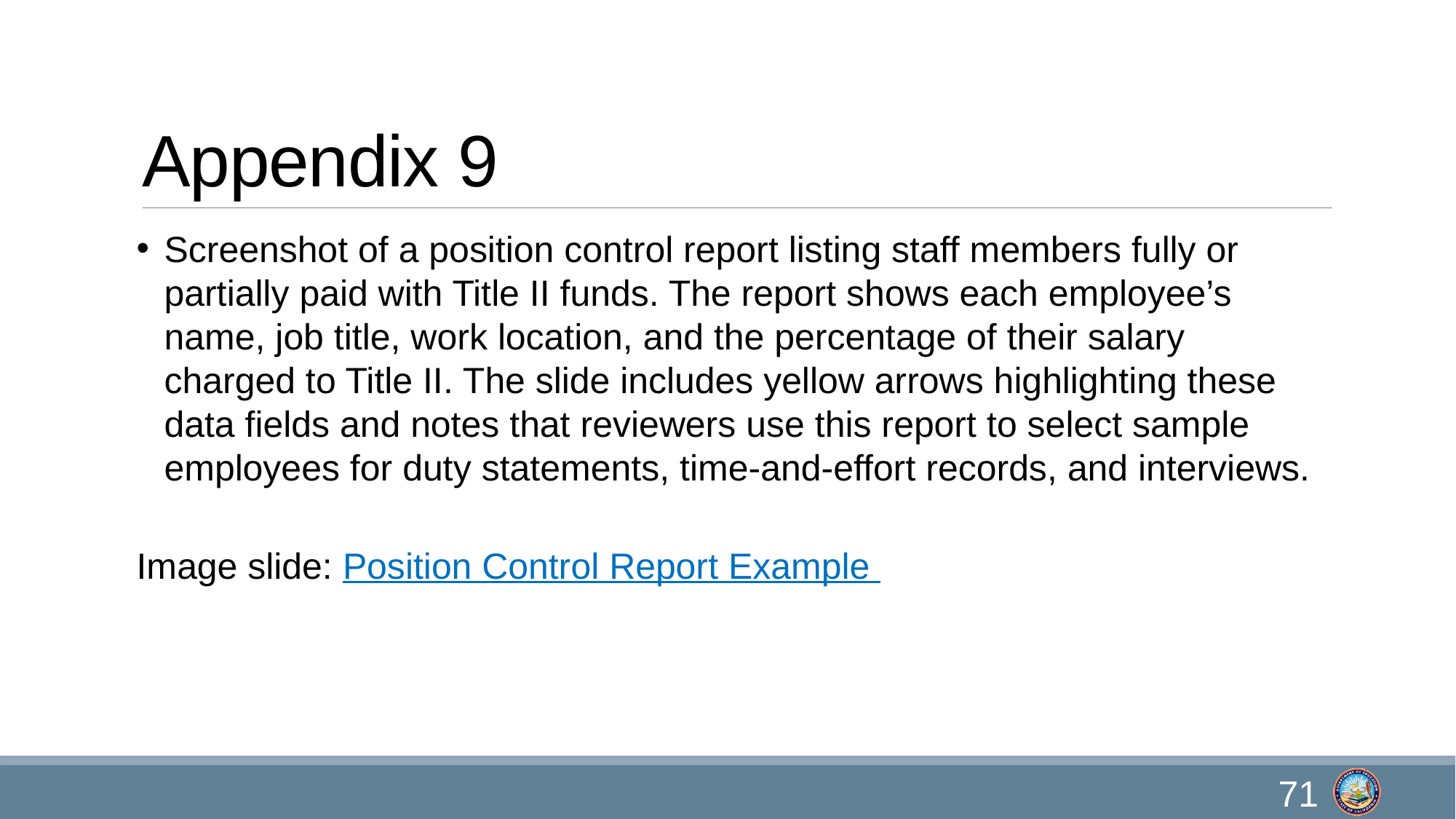

# Appendix 9
Screenshot of a position control report listing staff members fully or partially paid with Title II funds. The report shows each employee’s name, job title, work location, and the percentage of their salary charged to Title II. The slide includes yellow arrows highlighting these data fields and notes that reviewers use this report to select sample employees for duty statements, time‑and‑effort records, and interviews.
Image slide: Position Control Report Example
71